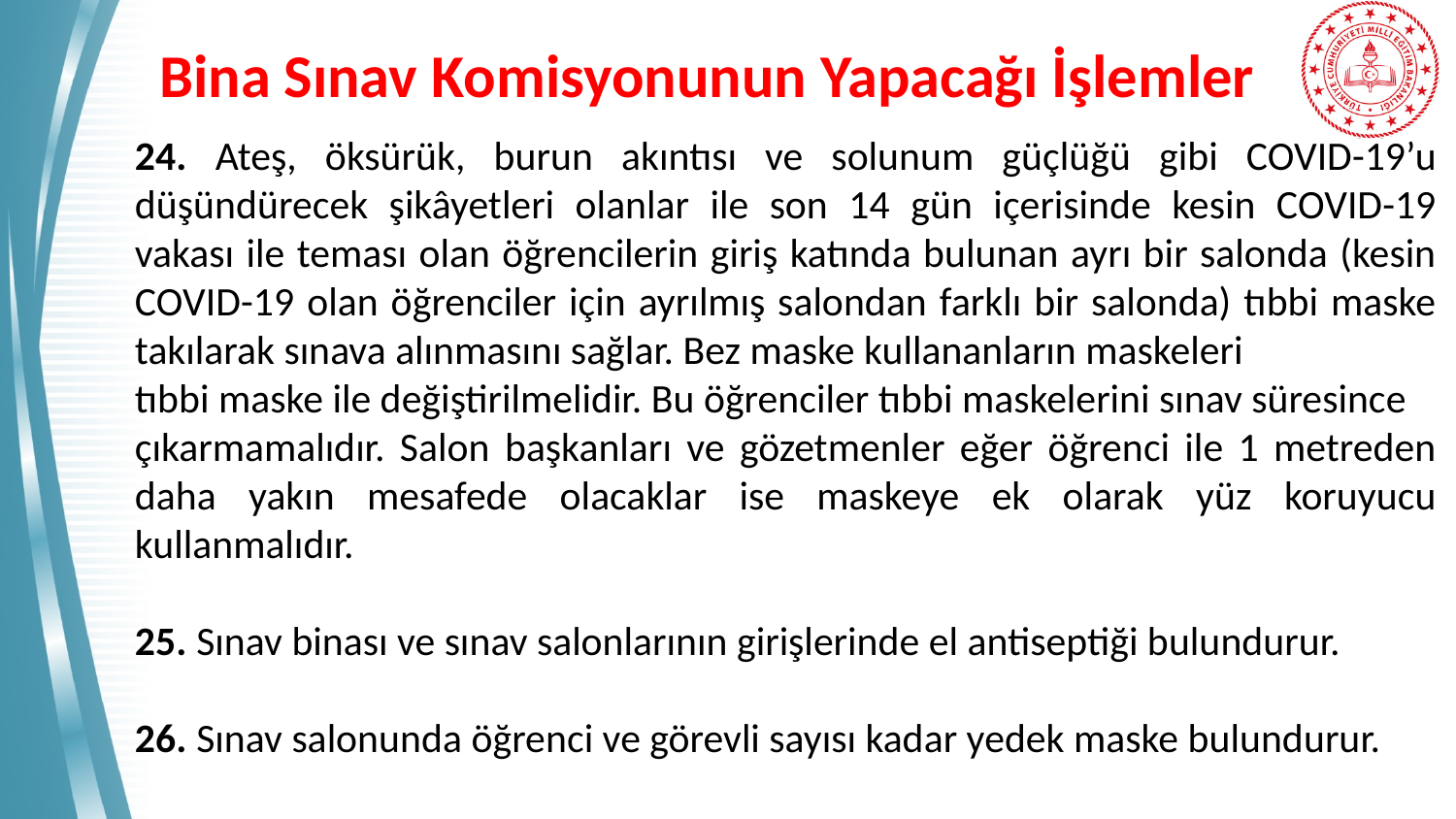

# Bina Sınav Komisyonunun Yapacağı İşlemler
24. Ateş, öksürük, burun akıntısı ve solunum güçlüğü gibi COVID-19’u düşündürecek şikâyetleri olanlar ile son 14 gün içerisinde kesin COVID-19 vakası ile teması olan öğrencilerin giriş katında bulunan ayrı bir salonda (kesin COVID-19 olan öğrenciler için ayrılmış salondan farklı bir salonda) tıbbi maske takılarak sınava alınmasını sağlar. Bez maske kullananların maskeleri
tıbbi maske ile değiştirilmelidir. Bu öğrenciler tıbbi maskelerini sınav süresince
çıkarmamalıdır. Salon başkanları ve gözetmenler eğer öğrenci ile 1 metreden daha yakın mesafede olacaklar ise maskeye ek olarak yüz koruyucu kullanmalıdır.

25. Sınav binası ve sınav salonlarının girişlerinde el antiseptiği bulundurur.

26. Sınav salonunda öğrenci ve görevli sayısı kadar yedek maske bulundurur.